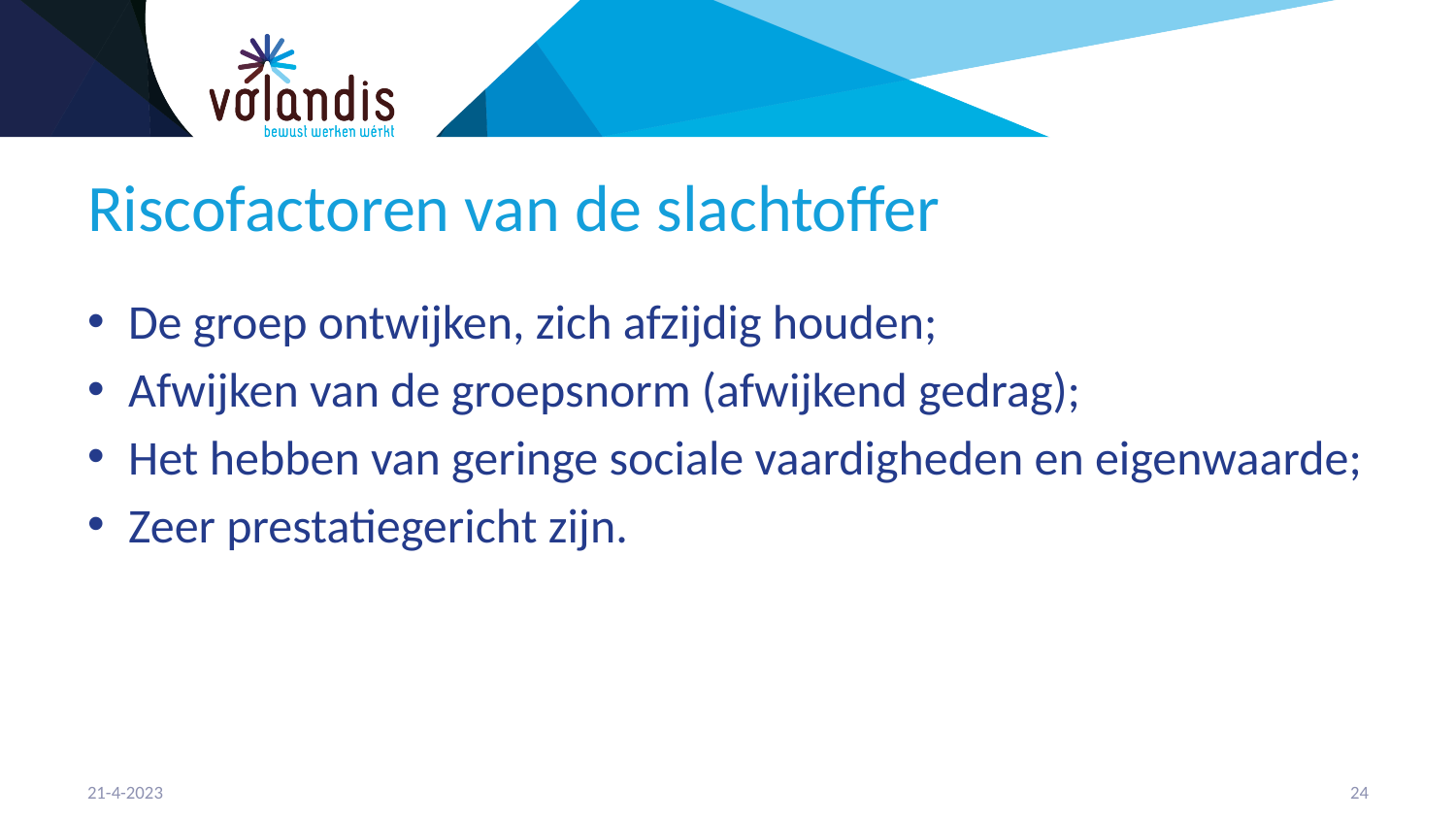

# Riscofactoren van de slachtoffer
De groep ontwijken, zich afzijdig houden;
Afwijken van de groepsnorm (afwijkend gedrag);
Het hebben van geringe sociale vaardigheden en eigenwaarde;
Zeer prestatiegericht zijn.
21-4-2023
24